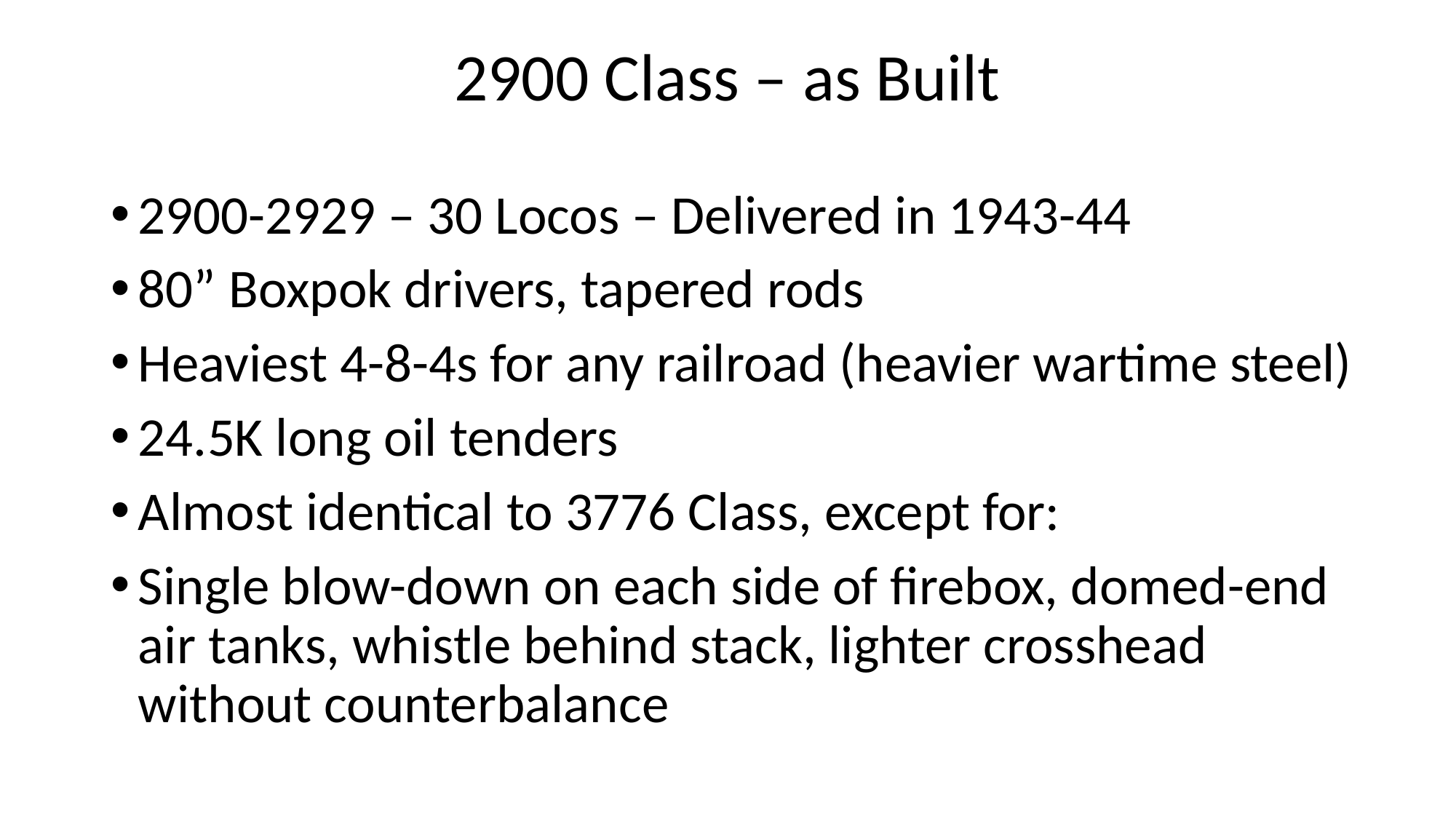

# 2900 Class – as Built
2900-2929 – 30 Locos – Delivered in 1943-44
80” Boxpok drivers, tapered rods
Heaviest 4-8-4s for any railroad (heavier wartime steel)
24.5K long oil tenders
Almost identical to 3776 Class, except for:
Single blow-down on each side of firebox, domed-end air tanks, whistle behind stack, lighter crosshead without counterbalance